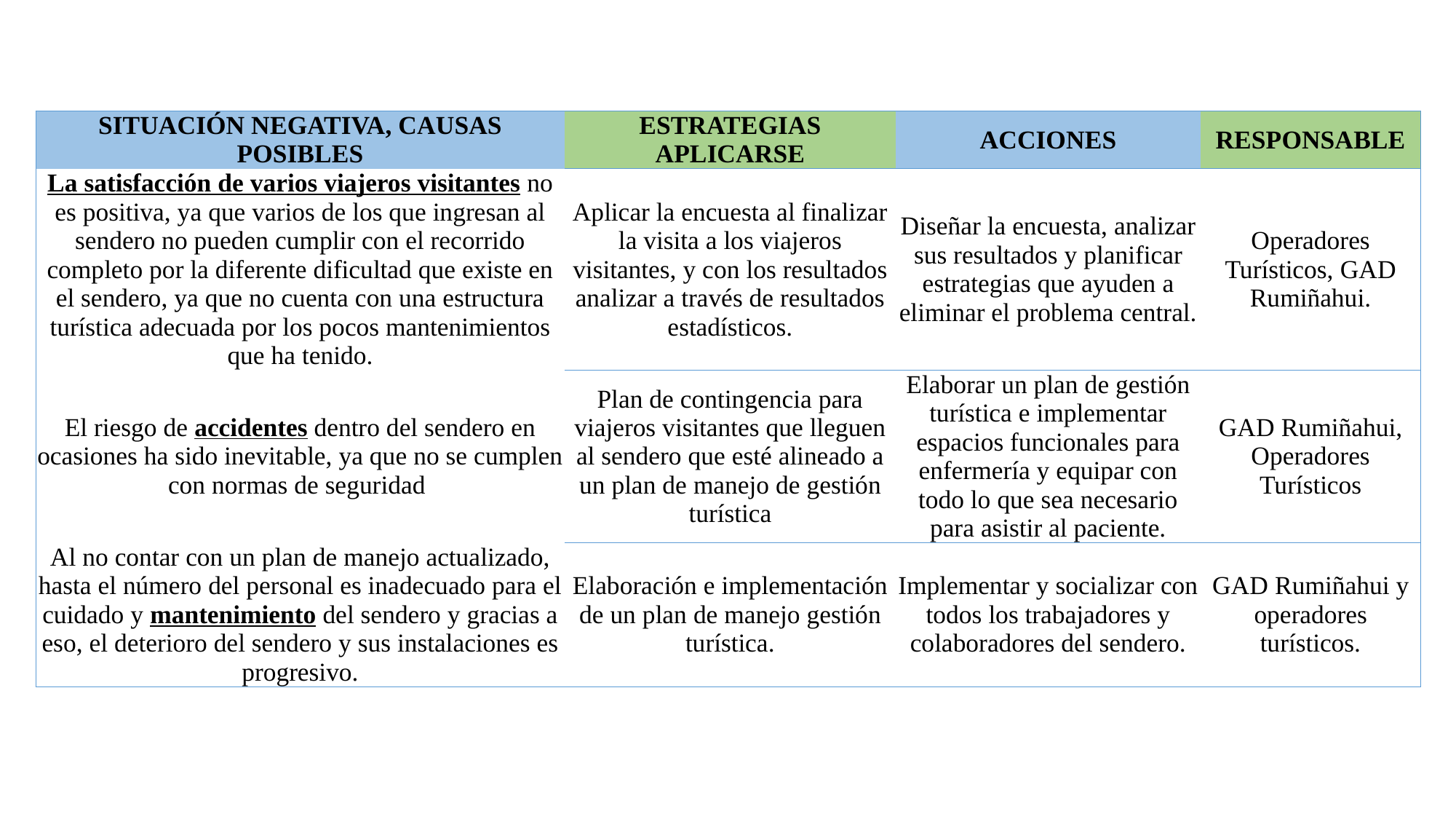

| SITUACIÓN NEGATIVA, CAUSAS POSIBLES | ESTRATEGIAS APLICARSE | ACCIONES | RESPONSABLE |
| --- | --- | --- | --- |
| La satisfacción de varios viajeros visitantes no es positiva, ya que varios de los que ingresan al sendero no pueden cumplir con el recorrido completo por la diferente dificultad que existe en el sendero, ya que no cuenta con una estructura turística adecuada por los pocos mantenimientos que ha tenido. | Aplicar la encuesta al finalizar la visita a los viajeros visitantes, y con los resultados analizar a través de resultados estadísticos. | Diseñar la encuesta, analizar sus resultados y planificar estrategias que ayuden a eliminar el problema central. | Operadores Turísticos, GAD Rumiñahui. |
| El riesgo de accidentes dentro del sendero en ocasiones ha sido inevitable, ya que no se cumplen con normas de seguridad | Plan de contingencia para viajeros visitantes que lleguen al sendero que esté alineado a un plan de manejo de gestión turística | Elaborar un plan de gestión turística e implementar espacios funcionales para enfermería y equipar con todo lo que sea necesario para asistir al paciente. | GAD Rumiñahui, Operadores Turísticos |
| Al no contar con un plan de manejo actualizado, hasta el número del personal es inadecuado para el cuidado y mantenimiento del sendero y gracias a eso, el deterioro del sendero y sus instalaciones es progresivo. | Elaboración e implementación de un plan de manejo gestión turística. | Implementar y socializar con todos los trabajadores y colaboradores del sendero. | GAD Rumiñahui y operadores turísticos. |